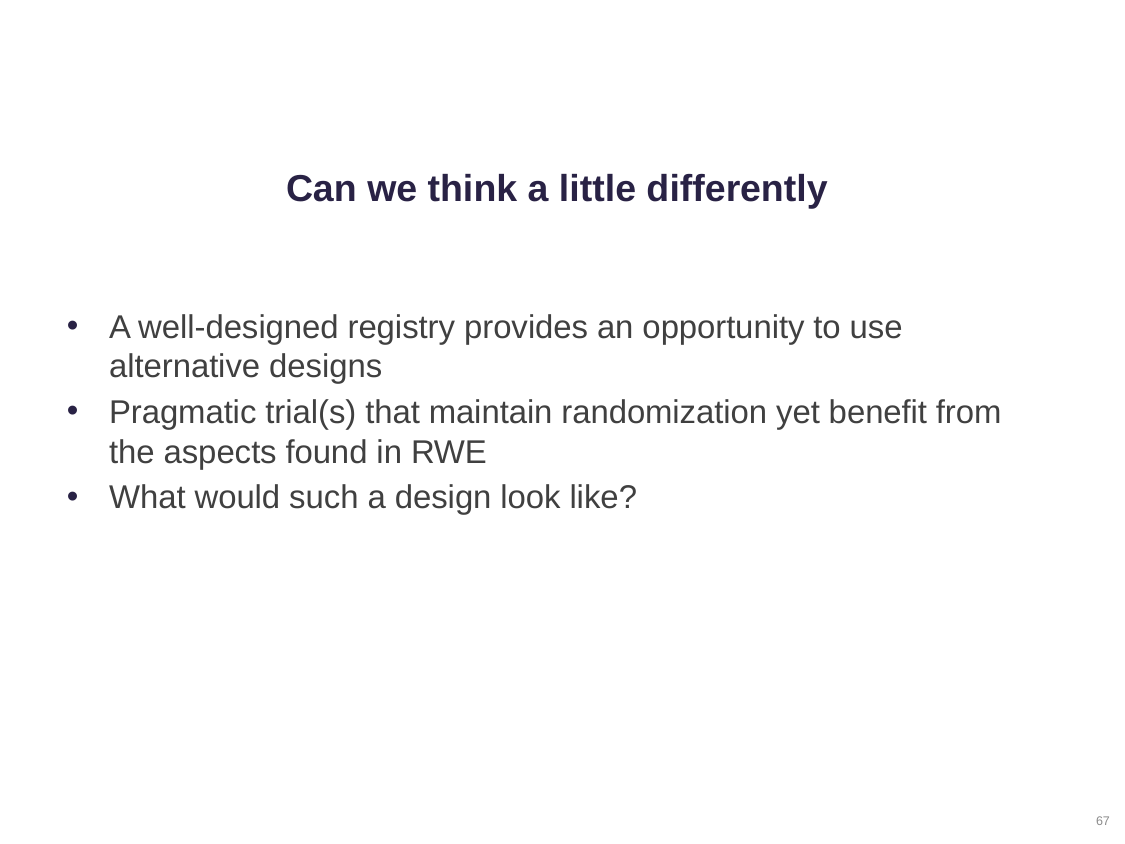

# Can we think a little differently
A well-designed registry provides an opportunity to use alternative designs
Pragmatic trial(s) that maintain randomization yet benefit from the aspects found in RWE
What would such a design look like?
67